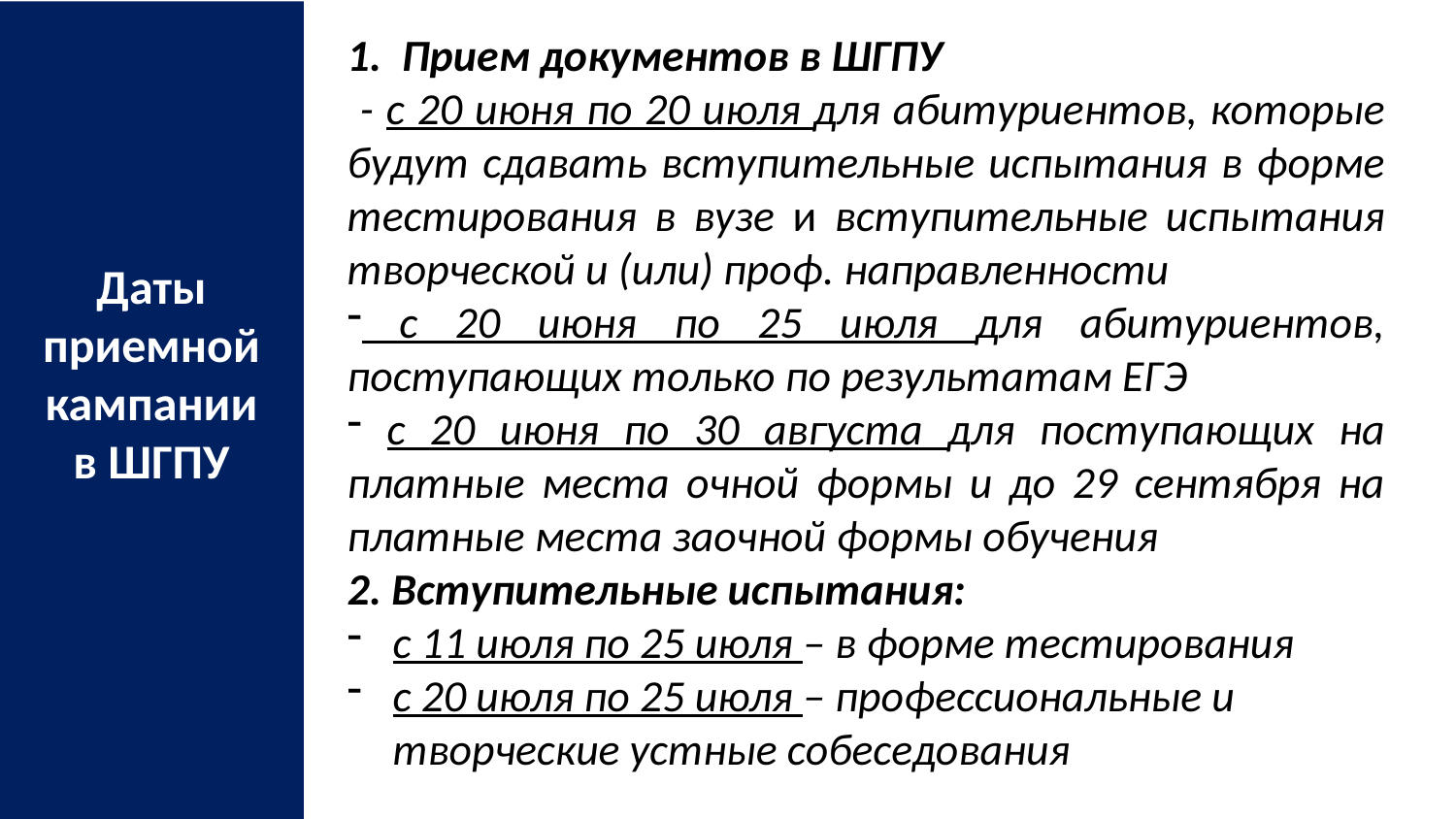

Прием документов в ШГПУ
 - с 20 июня по 20 июля для абитуриентов, которые будут сдавать вступительные испытания в форме тестирования в вузе и вступительные испытания творческой и (или) проф. направленности
 с 20 июня по 25 июля для абитуриентов, поступающих только по результатам ЕГЭ
 с 20 июня по 30 августа для поступающих на платные места очной формы и до 29 сентября на платные места заочной формы обучения
2. Вступительные испытания:
с 11 июля по 25 июля – в форме тестирования
с 20 июля по 25 июля – профессиональные и творческие устные собеседования
Даты приемной кампании в ШГПУ